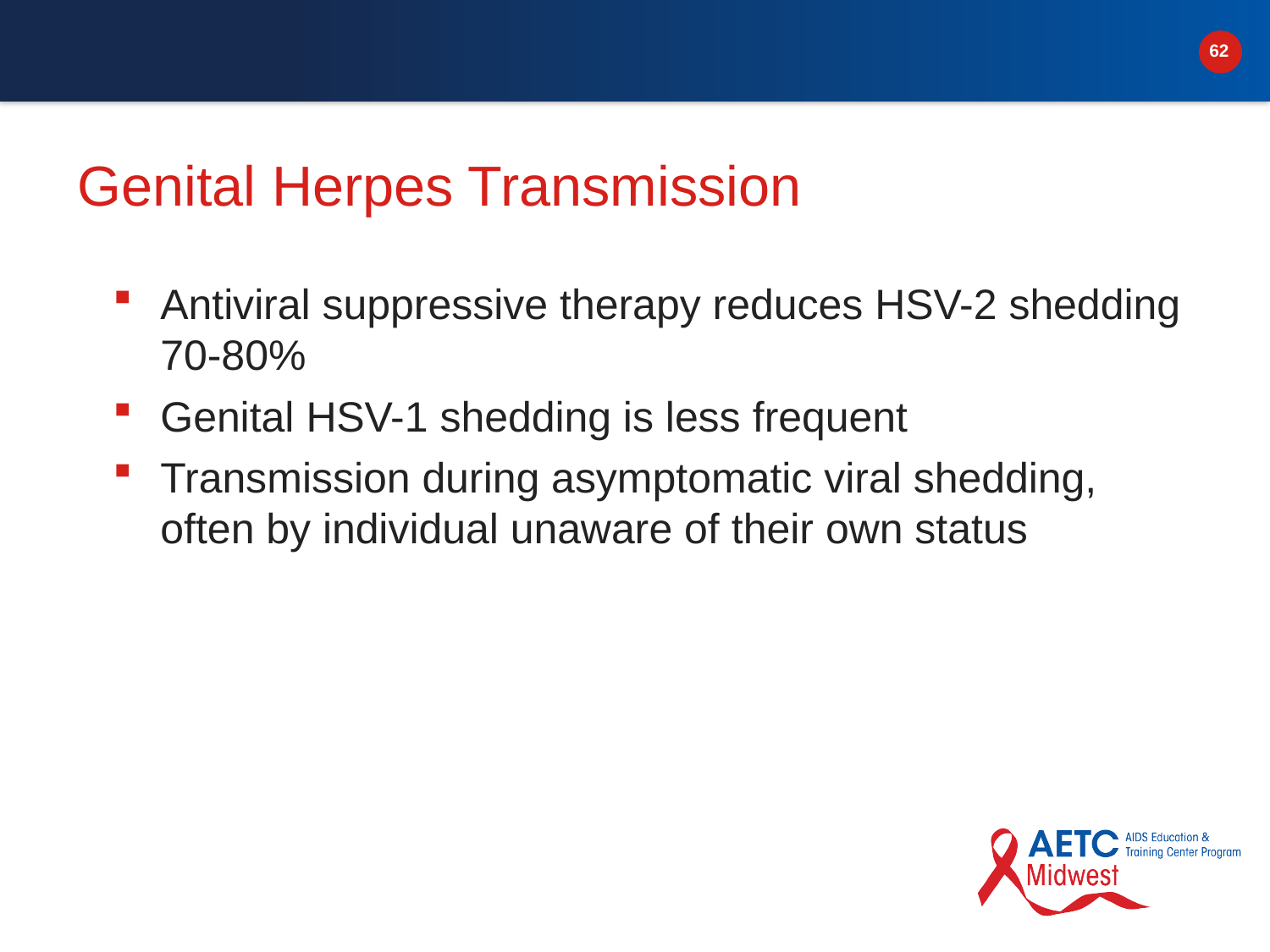

# Genital Herpes Transmission
Antiviral suppressive therapy reduces HSV-2 shedding 70-80%
Genital HSV-1 shedding is less frequent
Transmission during asymptomatic viral shedding, often by individual unaware of their own status